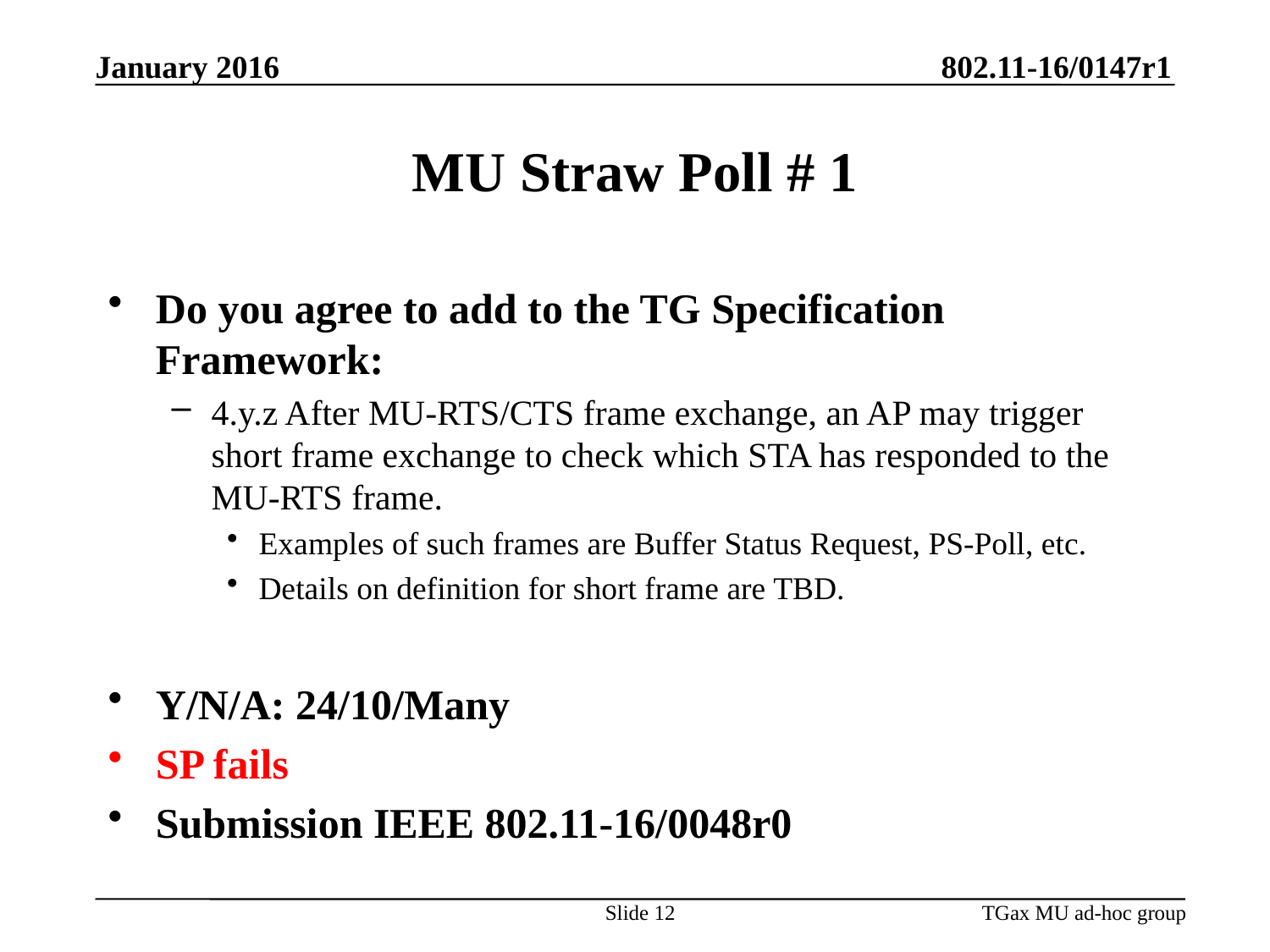

January 2016
# MU Straw Poll # 1
Do you agree to add to the TG Specification Framework:
4.y.z After MU-RTS/CTS frame exchange, an AP may trigger short frame exchange to check which STA has responded to the MU-RTS frame.
Examples of such frames are Buffer Status Request, PS-Poll, etc.
Details on definition for short frame are TBD.

Y/N/A: 24/10/Many
SP fails
Submission IEEE 802.11-16/0048r0
Slide 12
TGax MU ad-hoc group